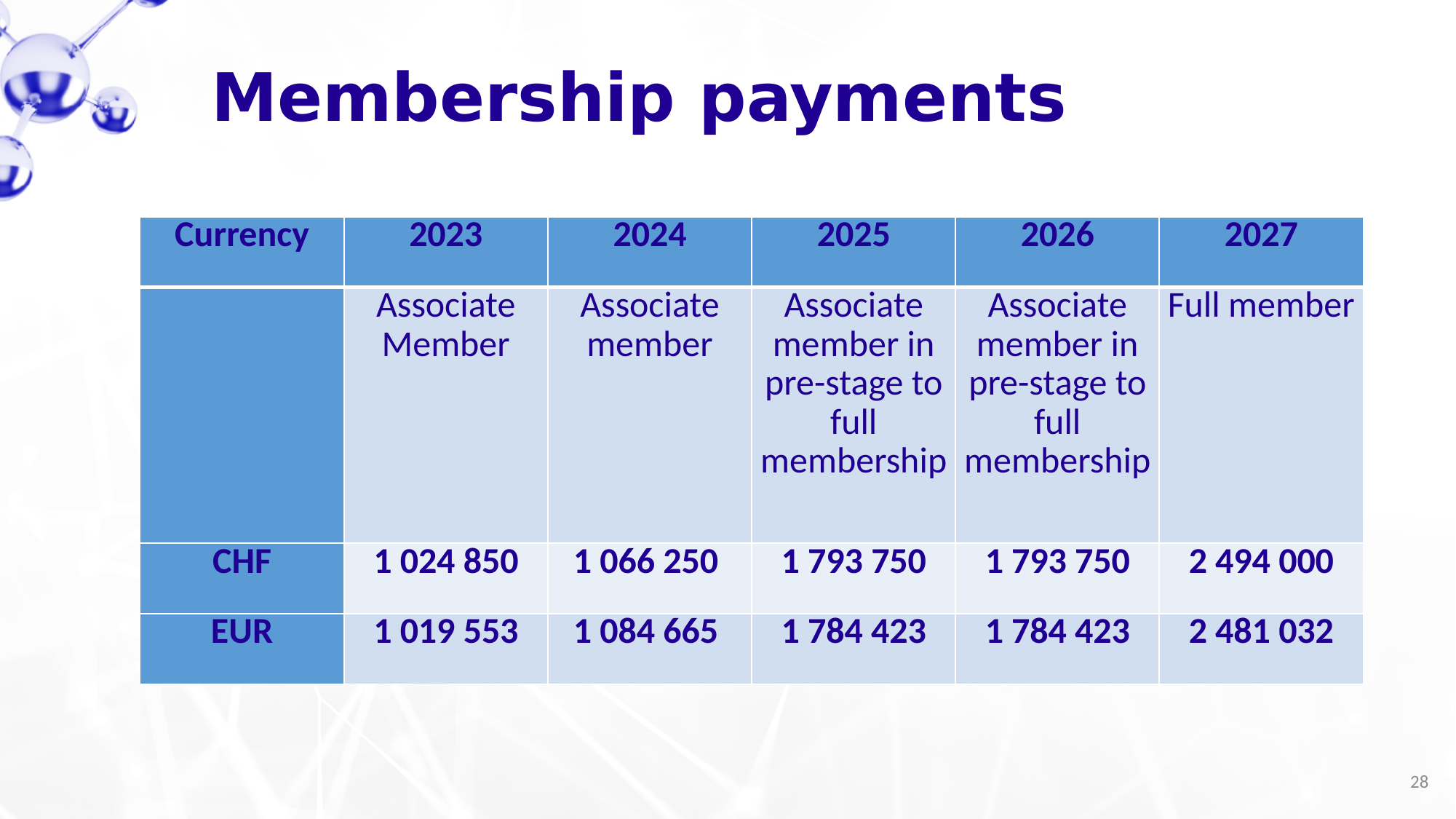

Membership payments
| Currency | 2023 | 2024 | 2025 | 2026 | 2027 |
| --- | --- | --- | --- | --- | --- |
|  | Associate Member | Associate member | Associate member in pre-stage to full membership | Associate member in pre-stage to full membership | Full member |
| CHF | 1 024 850 | 1 066 250 | 1 793 750 | 1 793 750 | 2 494 000 |
| EUR | 1 019 553 | 1 084 665 | 1 784 423 | 1 784 423 | 2 481 032 |
28